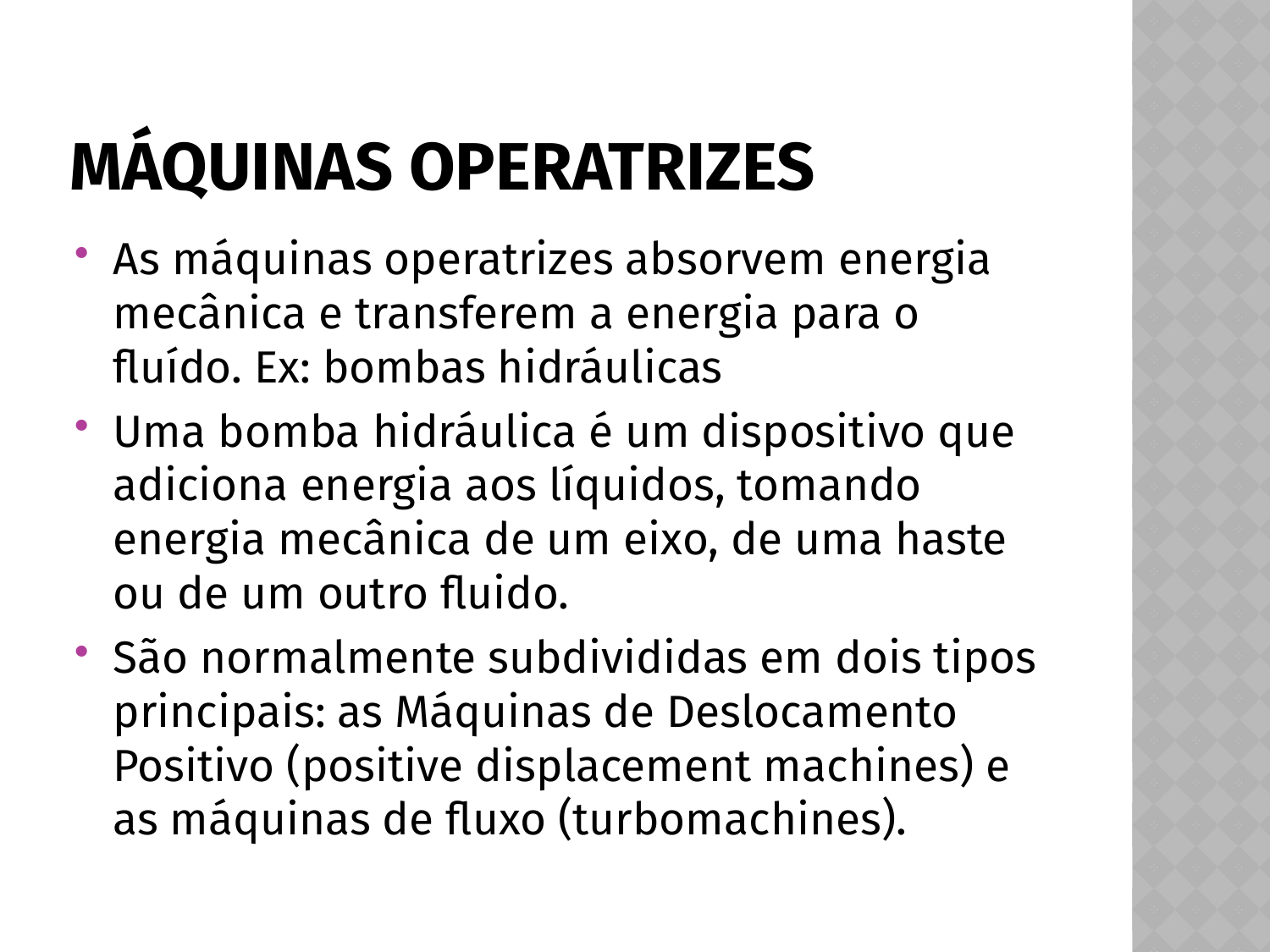

# Máquinas Operatrizes
As máquinas operatrizes absorvem energia mecânica e transferem a energia para o fluído. Ex: bombas hidráulicas
Uma bomba hidráulica é um dispositivo que adiciona energia aos líquidos, tomando energia mecânica de um eixo, de uma haste ou de um outro fluido.
São normalmente subdivididas em dois tipos principais: as Máquinas de Deslocamento Positivo (positive displacement machines) e as máquinas de fluxo (turbomachines).